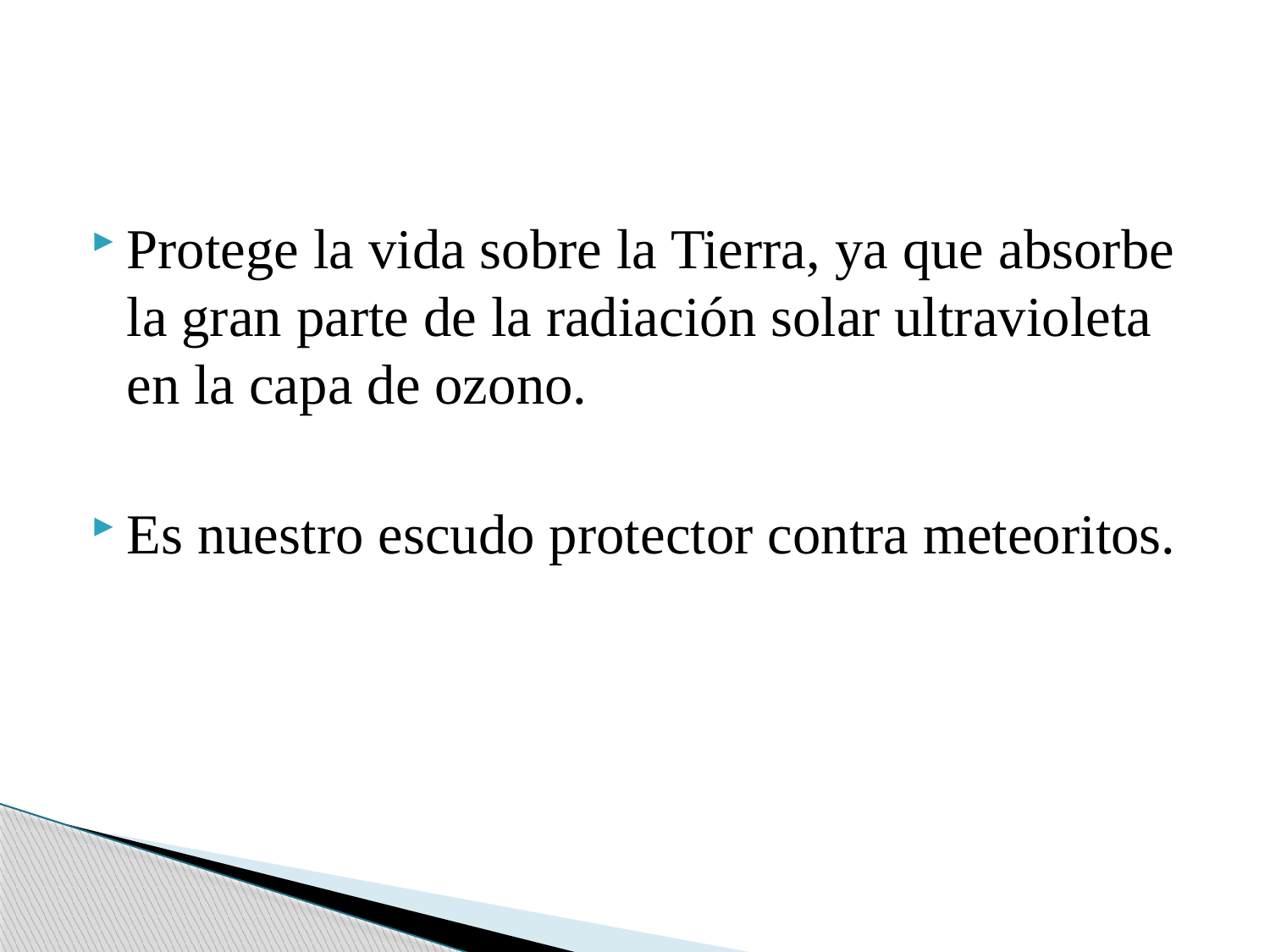

Protege la vida sobre la Tierra, ya que absorbe la gran parte de la radiación solar ultravioleta en la capa de ozono.

Es nuestro escudo protector contra meteoritos.